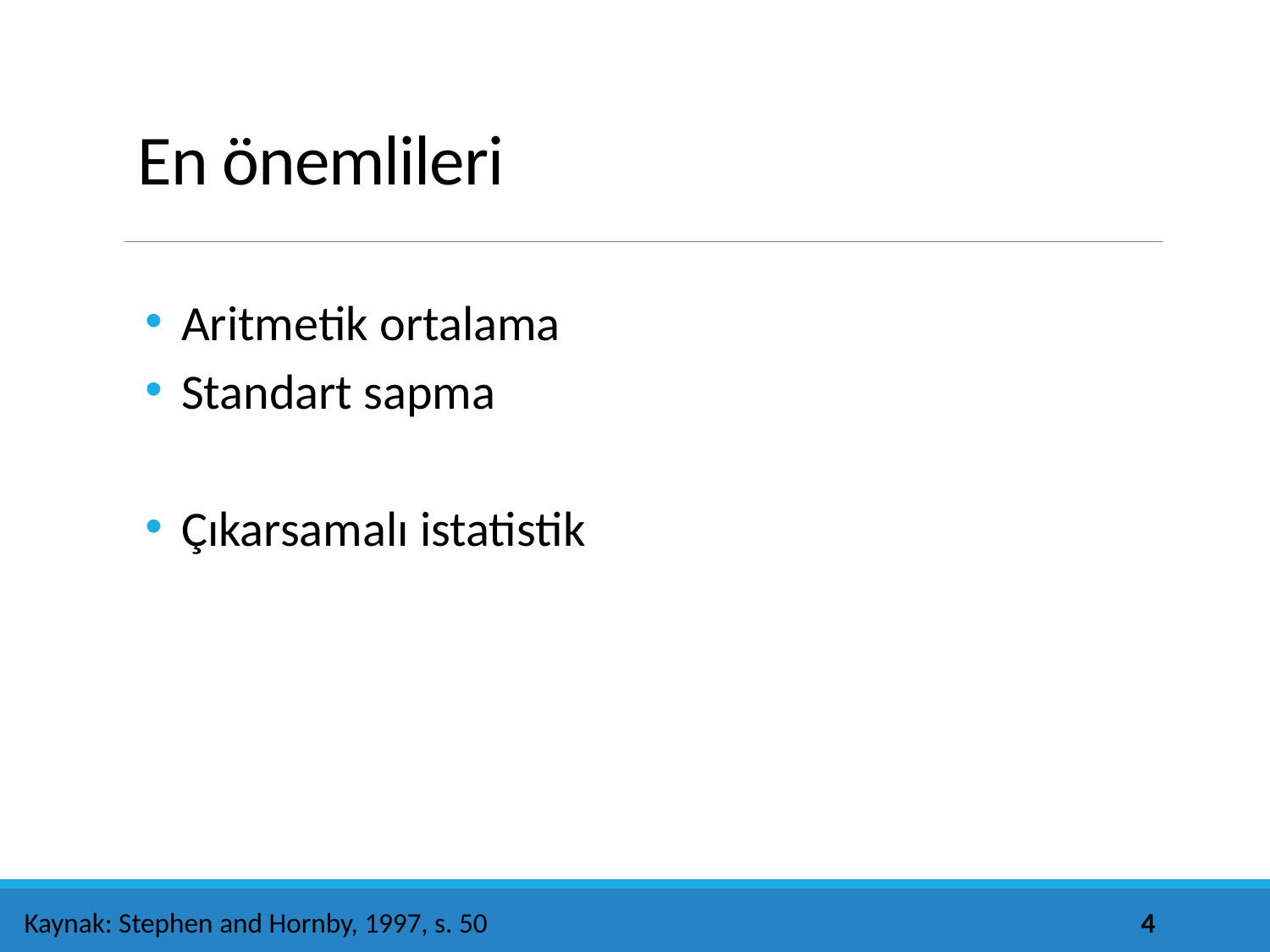

# En önemlileri
Aritmetik ortalama
Standart sapma

Çıkarsamalı istatistik
4
Kaynak: Stephen and Hornby, 1997, s. 50